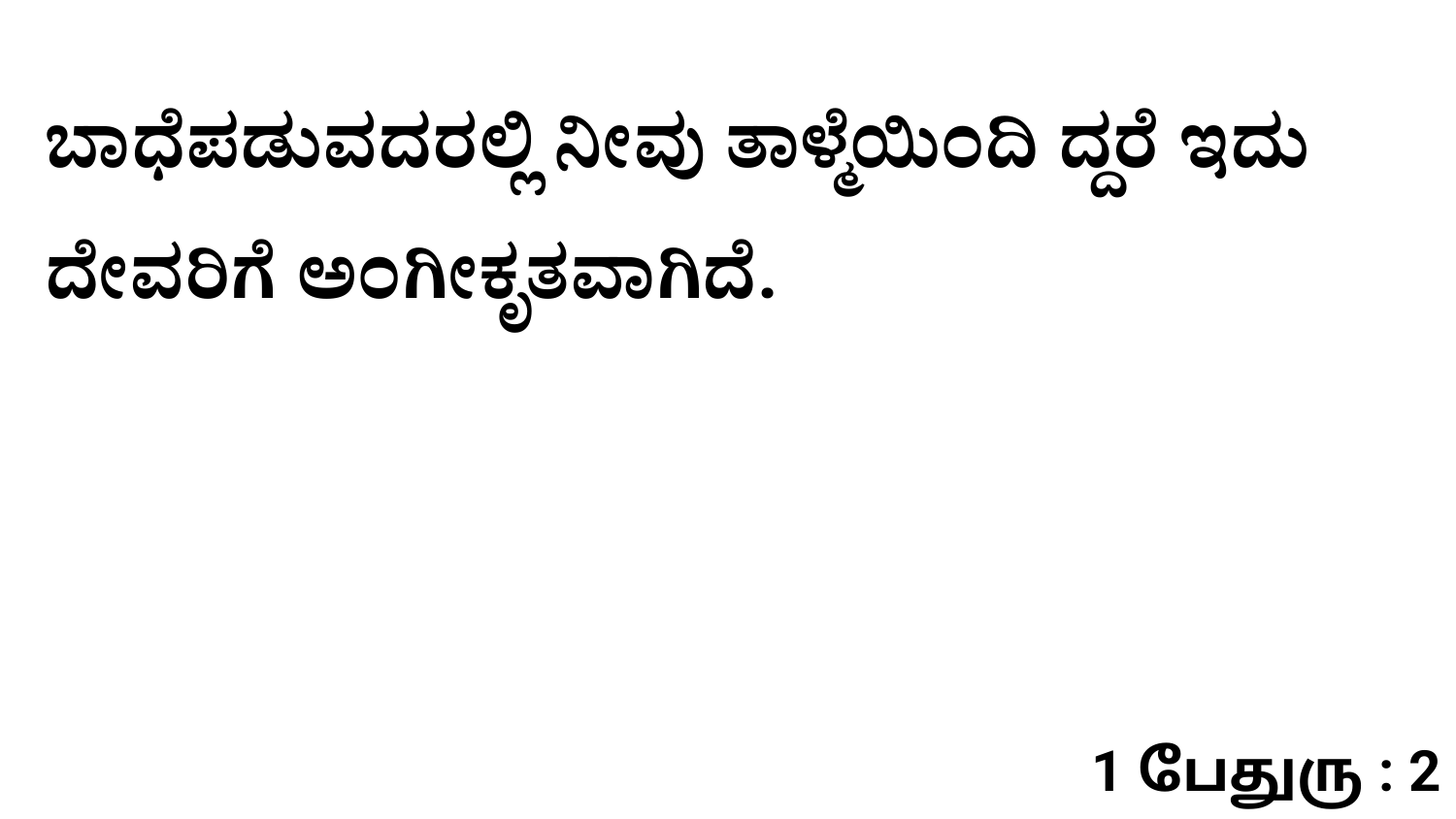

ಬಾಧೆಪಡುವದರಲ್ಲಿ ನೀವು ತಾಳ್ಮೆಯಿಂದಿ ದ್ದರೆ ಇದು ದೇವರಿಗೆ ಅಂಗೀಕೃತವಾಗಿದೆ.
1 பேதுரு : 2